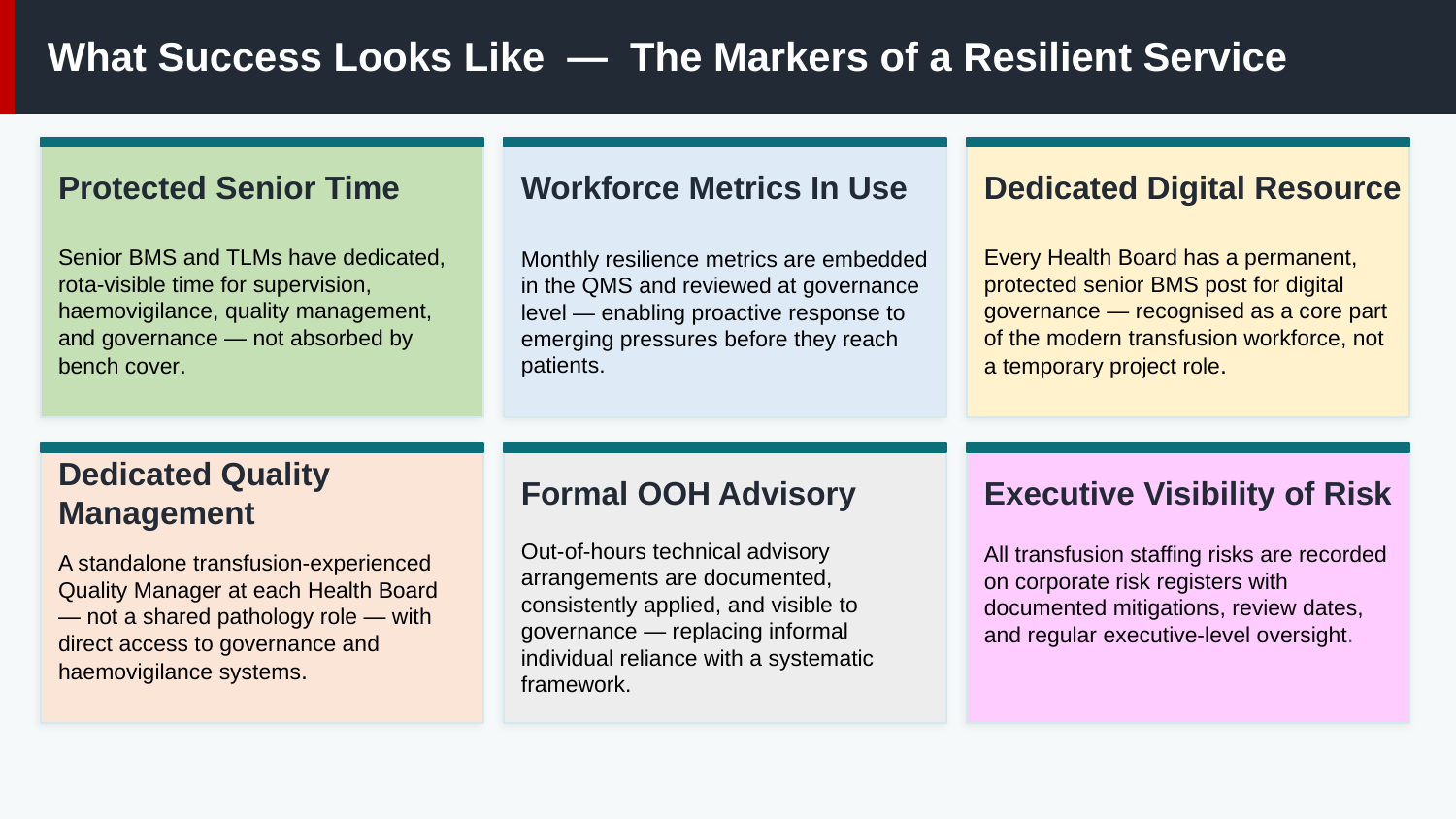

What Success Looks Like  —  The Markers of a Resilient Service

Protected Senior Time
Workforce Metrics In Use
Dedicated Digital Resource
Senior BMS and TLMs have dedicated, rota-visible time for supervision, haemovigilance, quality management, and governance — not absorbed by bench cover.
Monthly resilience metrics are embedded in the QMS and reviewed at governance level — enabling proactive response to emerging pressures before they reach patients.
Every Health Board has a permanent, protected senior BMS post for digital governance — recognised as a core part of the modern transfusion workforce, not a temporary project role.

Dedicated Quality Management
Formal OOH Advisory
Executive Visibility of Risk
All transfusion staffing risks are recorded on corporate risk registers with documented mitigations, review dates, and regular executive-level oversight.
A standalone transfusion-experienced Quality Manager at each Health Board — not a shared pathology role — with direct access to governance and haemovigilance systems.
Out-of-hours technical advisory arrangements are documented, consistently applied, and visible to governance — replacing informal individual reliance with a systematic framework.